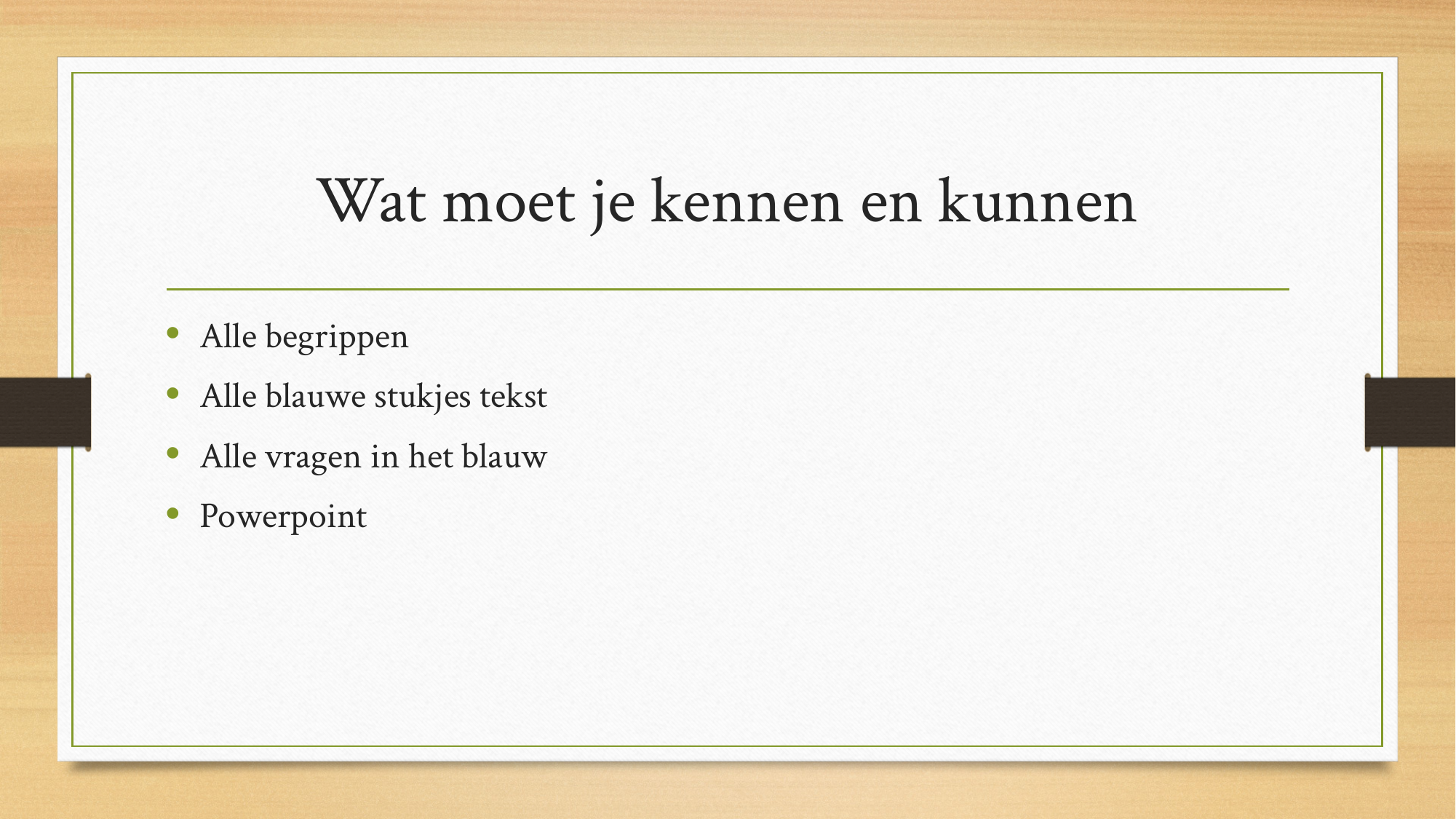

# Wat moet je kennen en kunnen
Alle begrippen
Alle blauwe stukjes tekst
Alle vragen in het blauw
Powerpoint